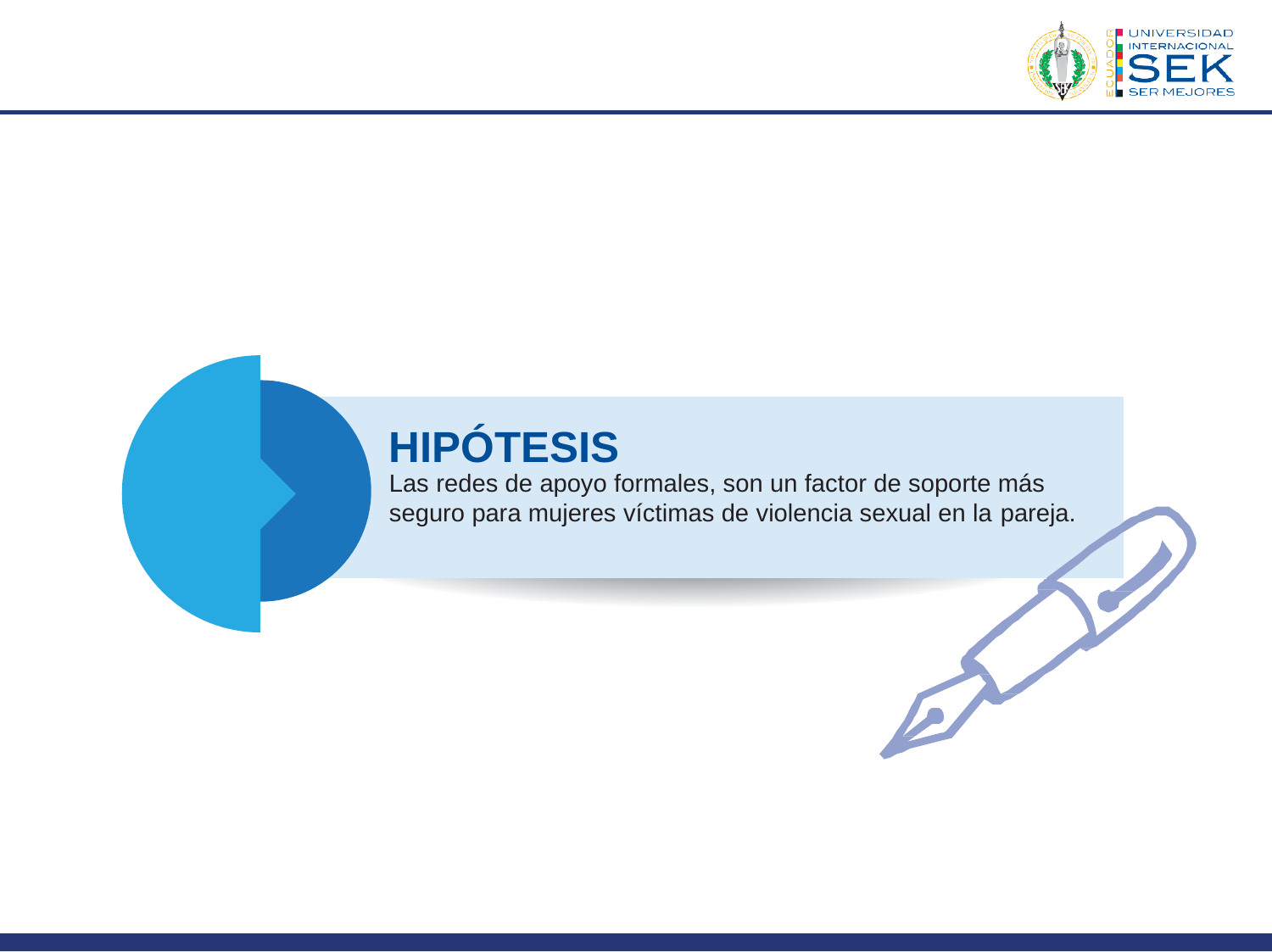

# HIPÓTESIS
Las redes de apoyo formales, son un factor de soporte más  seguro para mujeres víctimas de violencia sexual en la pareja.